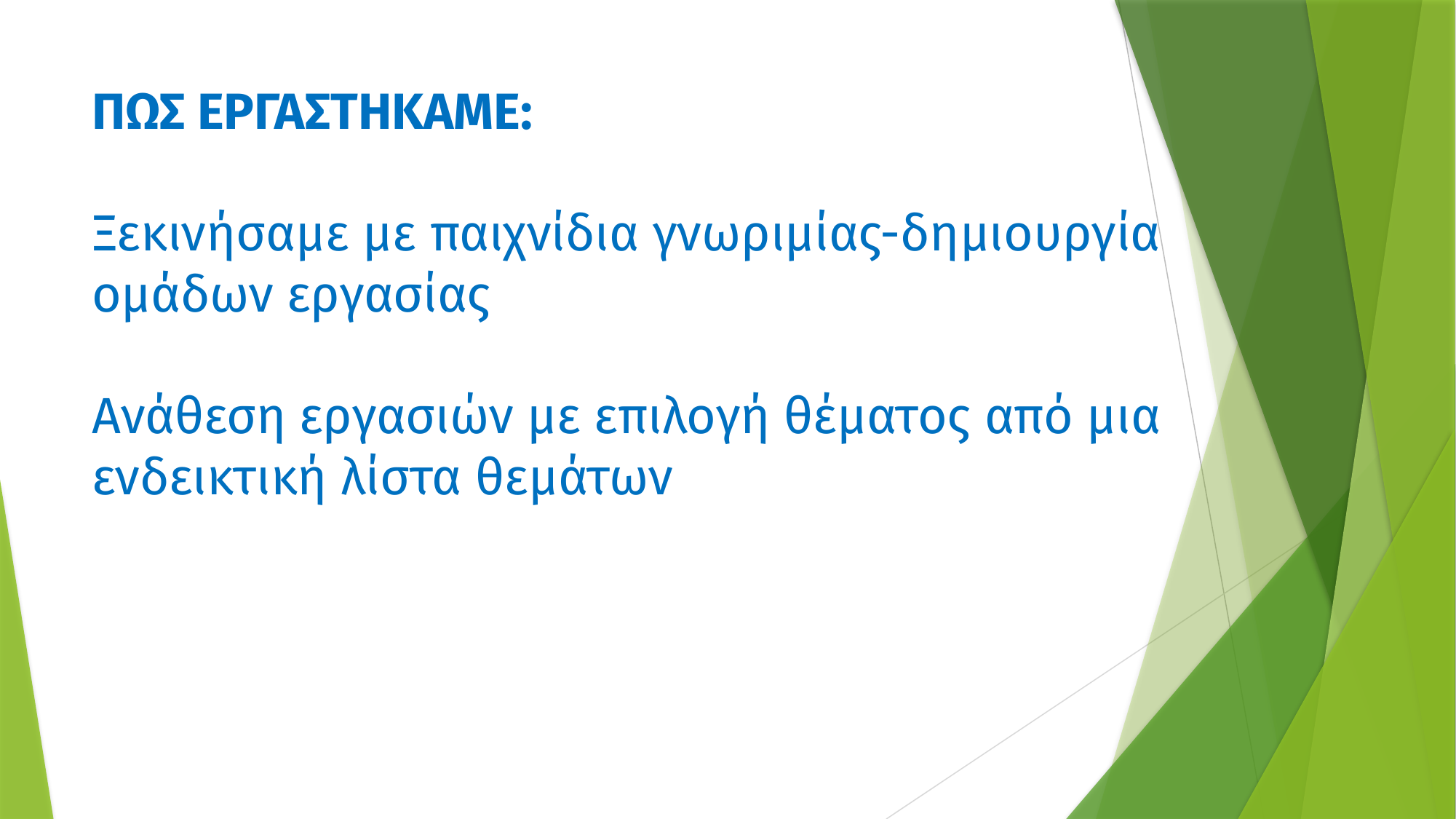

# ΠΩΣ ΕΡΓΑΣΤΗΚΑΜΕ: Ξεκινήσαμε με παιχνίδια γνωριμίας-δημιουργία ομάδων εργασίας Ανάθεση εργασιών με επιλογή θέματος από μια ενδεικτική λίστα θεμάτων